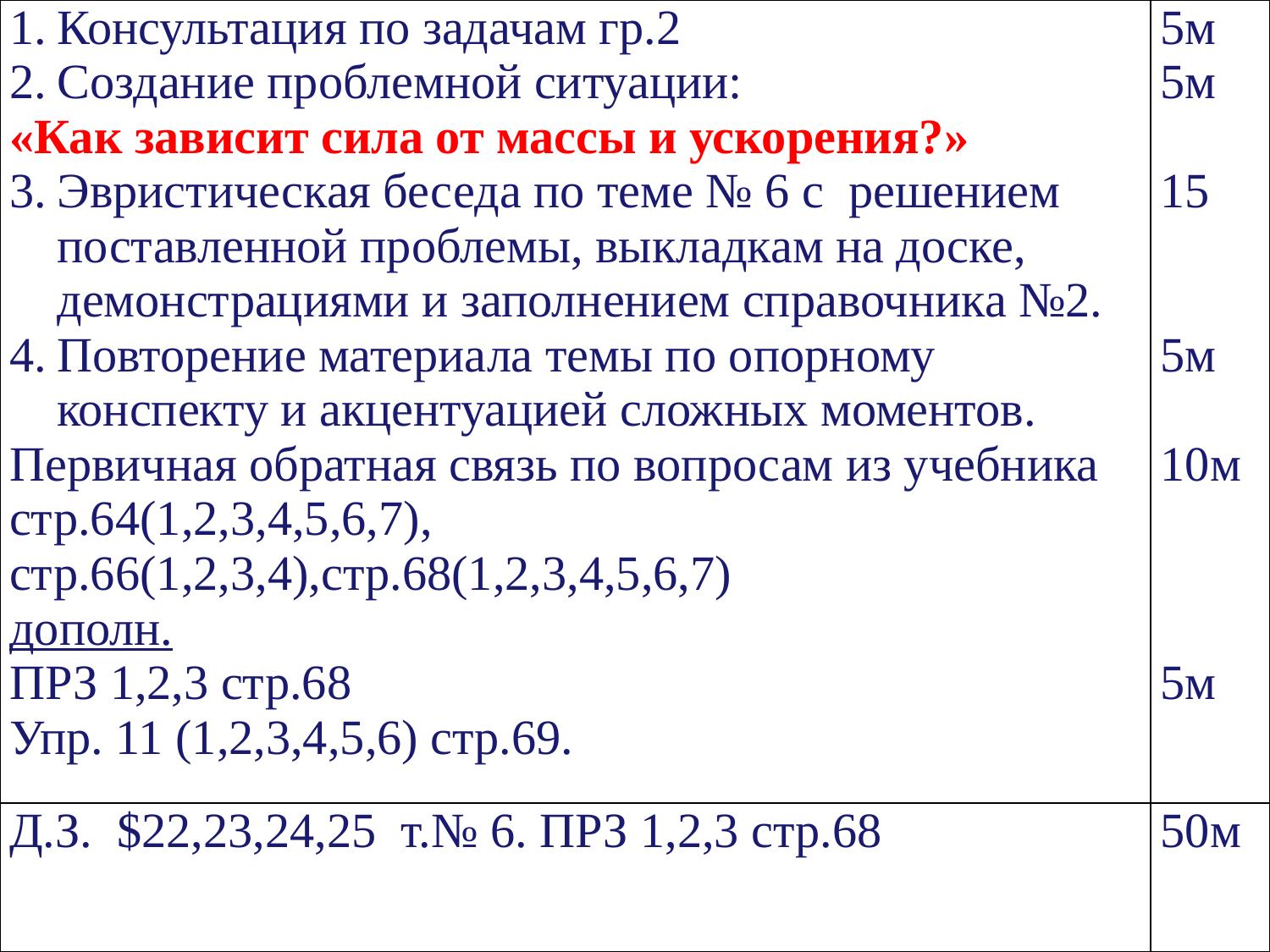

| Консультация по задачам гр.2 Создание проблемной ситуации: «Как зависит сила от массы и ускорения?» Эвристическая беседа по теме № 6 с решением поставленной проблемы, выкладкам на доске, демонстрациями и заполнением справочника №2. Повторение материала темы по опорному конспекту и акцентуацией сложных моментов. Первичная обратная связь по вопросам из учебника стр.64(1,2,3,4,5,6,7), стр.66(1,2,3,4),стр.68(1,2,3,4,5,6,7) дополн. ПРЗ 1,2,3 стр.68 Упр. 11 (1,2,3,4,5,6) стр.69. | 5м 5м 15 5м 10м 5м |
| --- | --- |
| Д.З. $22,23,24,25 т.№ 6. ПРЗ 1,2,3 стр.68 | 50м |